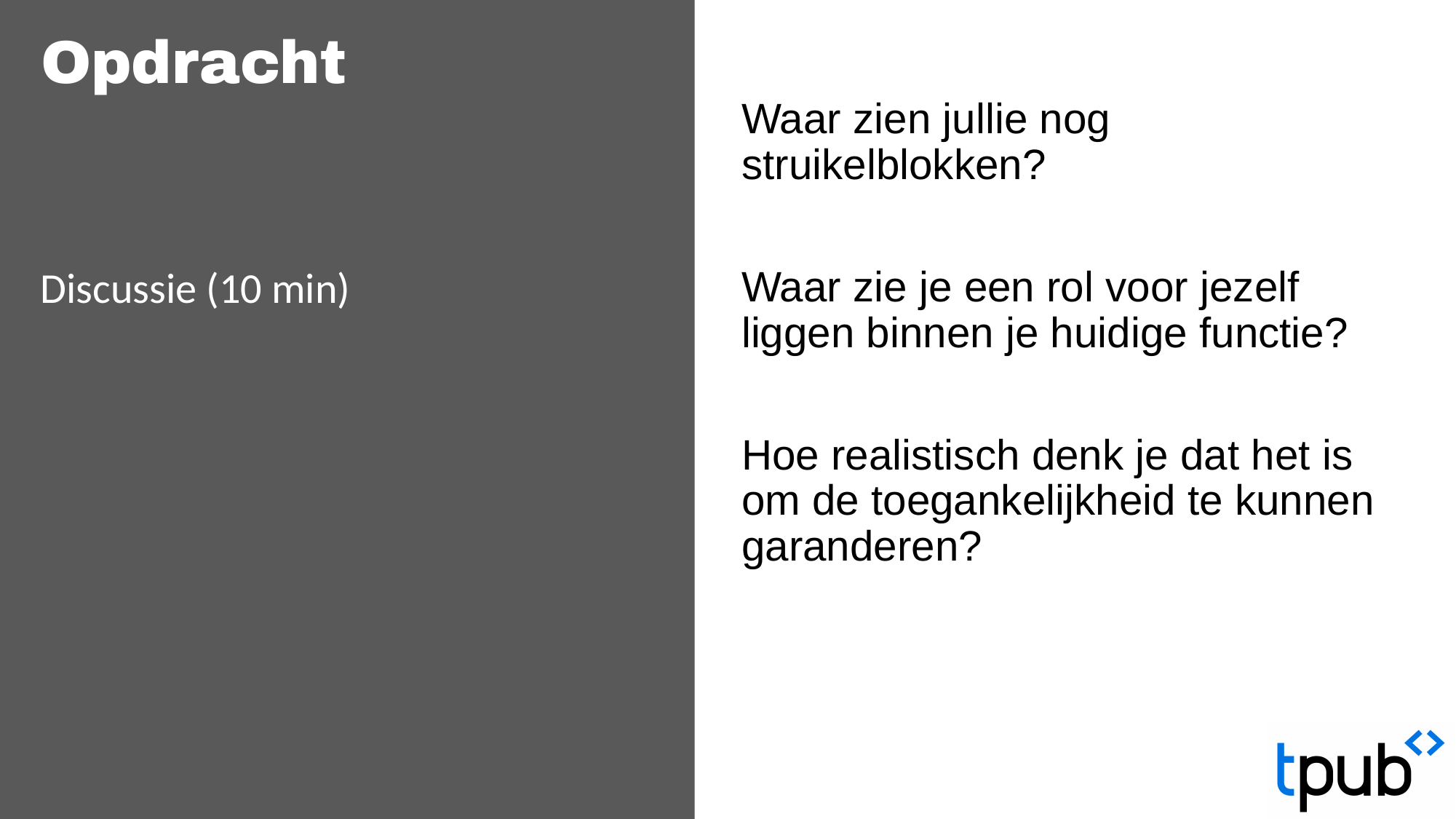

Waar zien jullie nog struikelblokken?

Waar zie je een rol voor jezelf liggen binnen je huidige functie?

Hoe realistisch denk je dat het is om de toegankelijkheid te kunnen garanderen?

# Opdracht
Discussie (10 min)